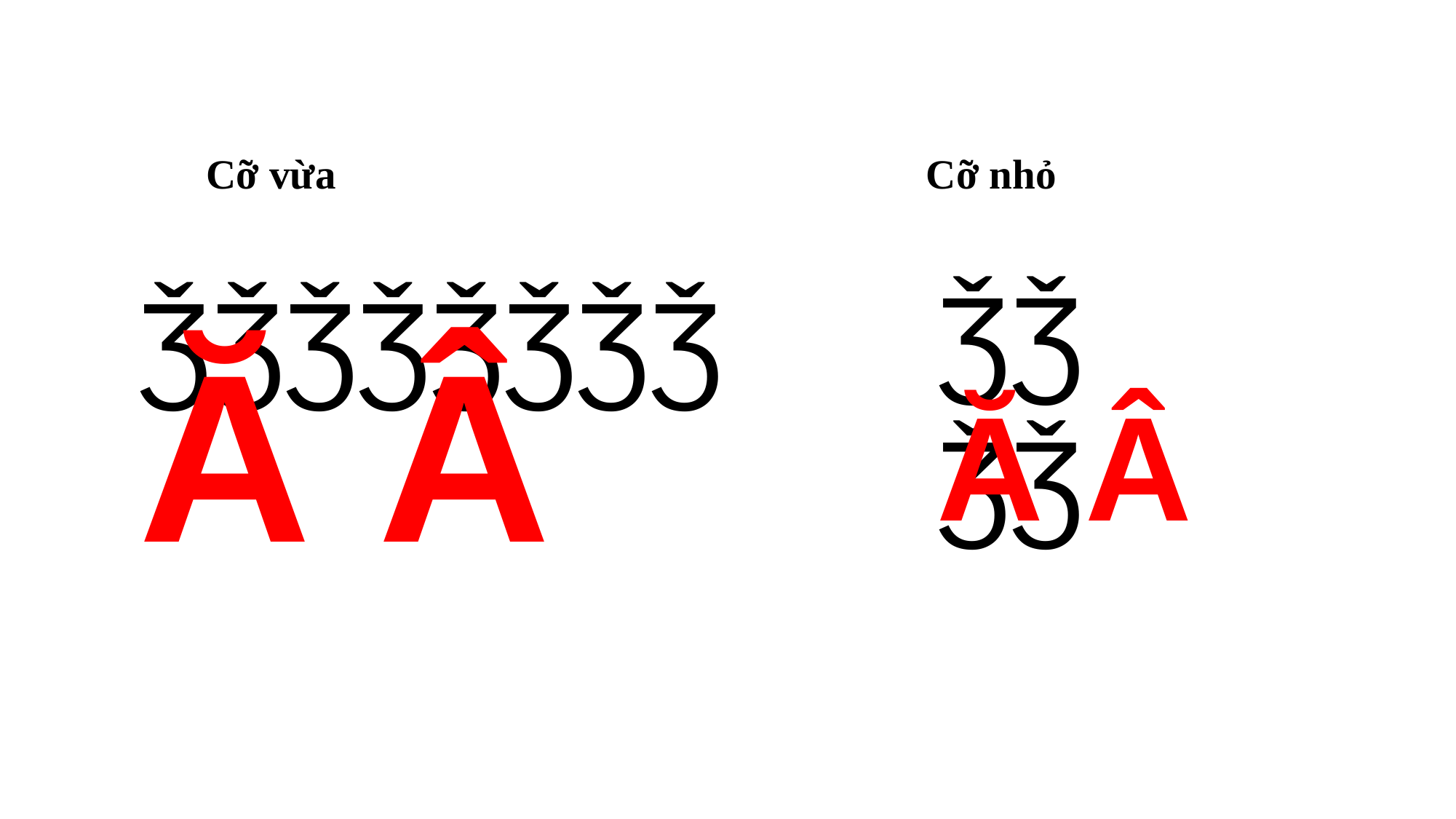

Cỡ vừa                                                         Cỡ nhỏ
ǮǮ
ǮǮ
ǮǮǮǮǮǮǮǮ
Ă Â
Ă Â